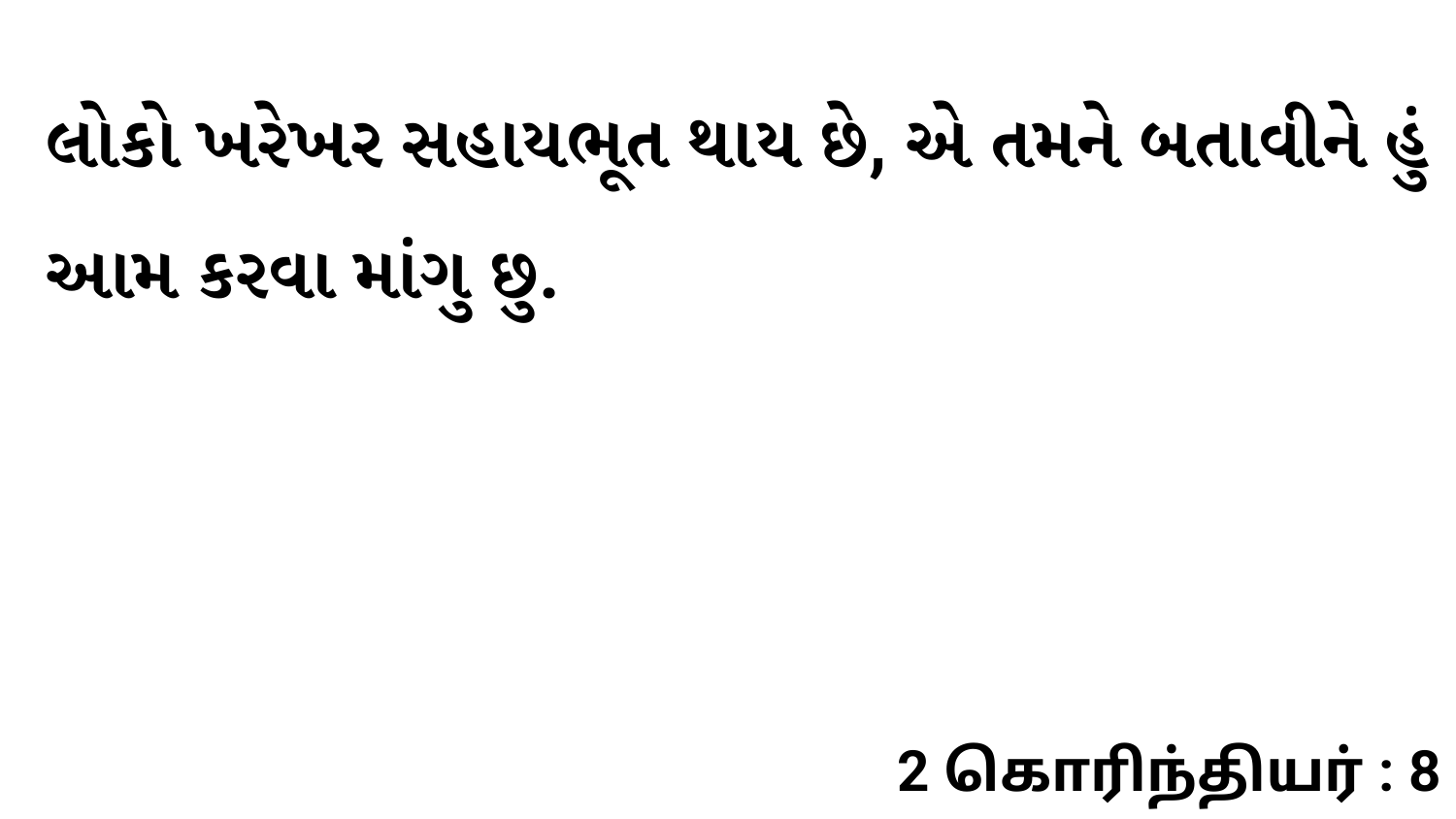

લોકો ખરેખર સહાયભૂત થાય છે, એ તમને બતાવીને હું આમ કરવા માંગુ છુ.
2 கொரிந்தியர் : 8